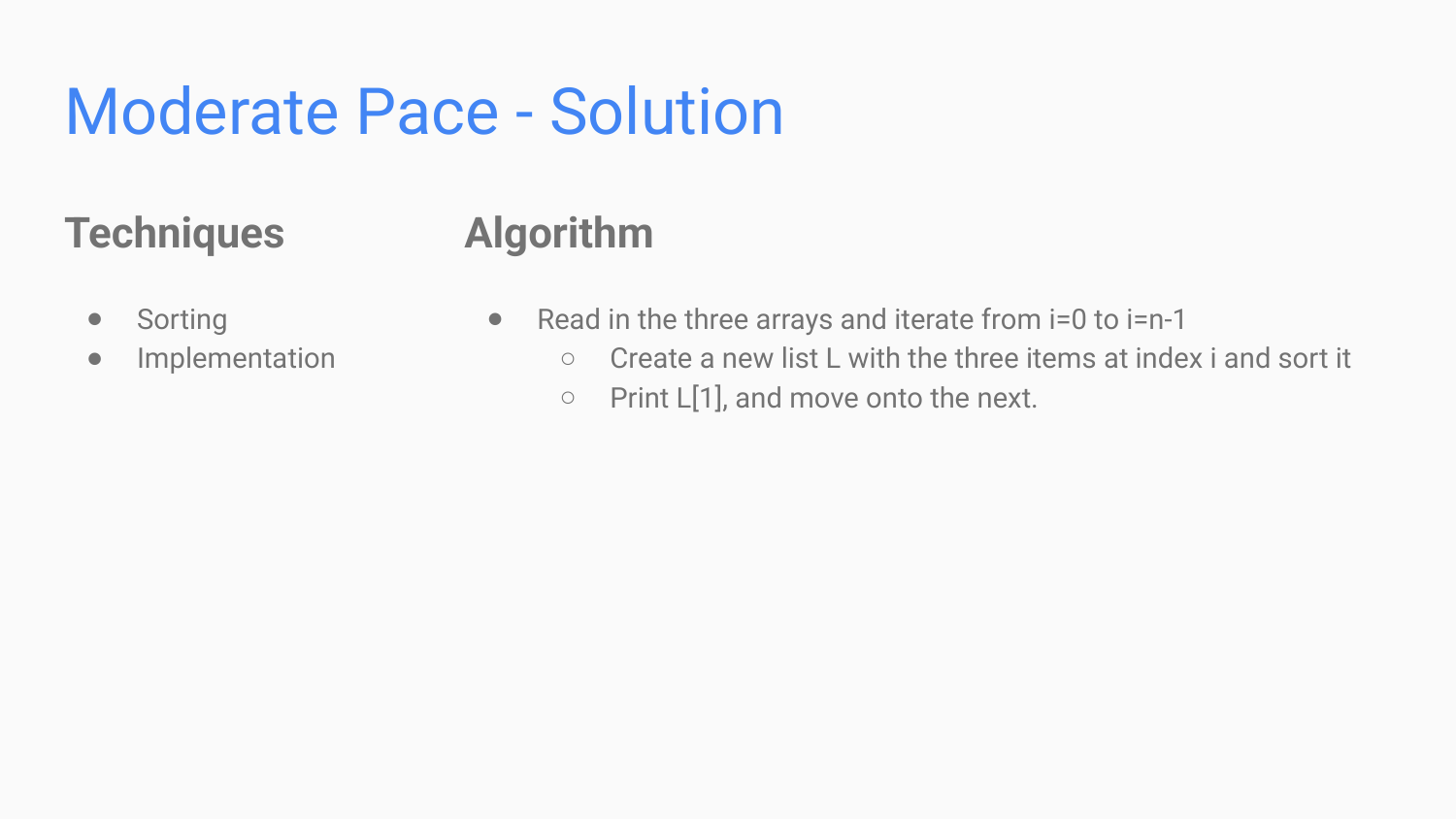

Moderate Pace - Solution
Techniques
Algorithm
Sorting
Implementation
Read in the three arrays and iterate from i=0 to i=n-1
Create a new list L with the three items at index i and sort it
Print L[1], and move onto the next.